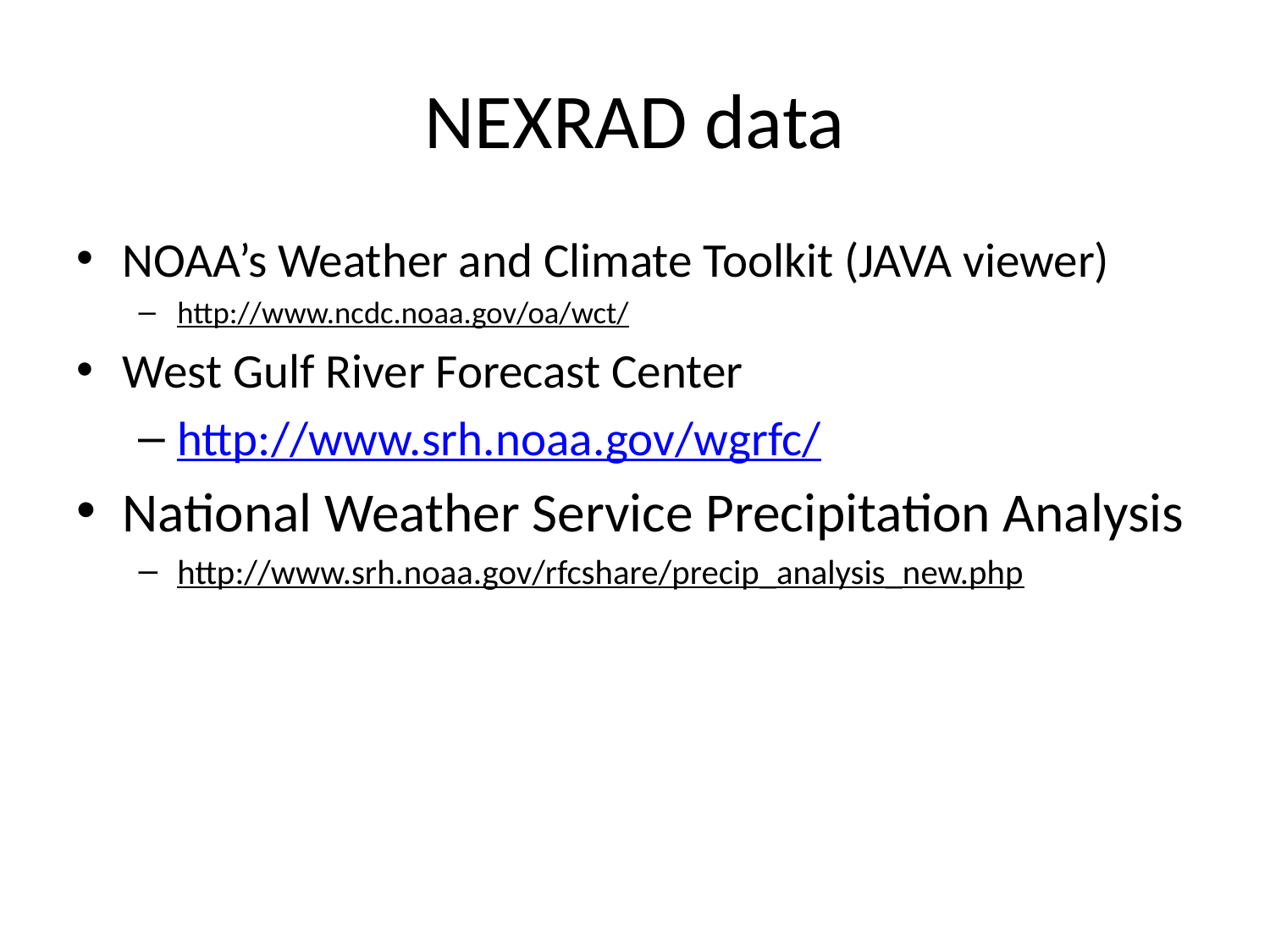

# NEXRAD data
NOAA’s Weather and Climate Toolkit (JAVA viewer)
http://www.ncdc.noaa.gov/oa/wct/
West Gulf River Forecast Center
http://www.srh.noaa.gov/wgrfc/
National Weather Service Precipitation Analysis
http://www.srh.noaa.gov/rfcshare/precip_analysis_new.php